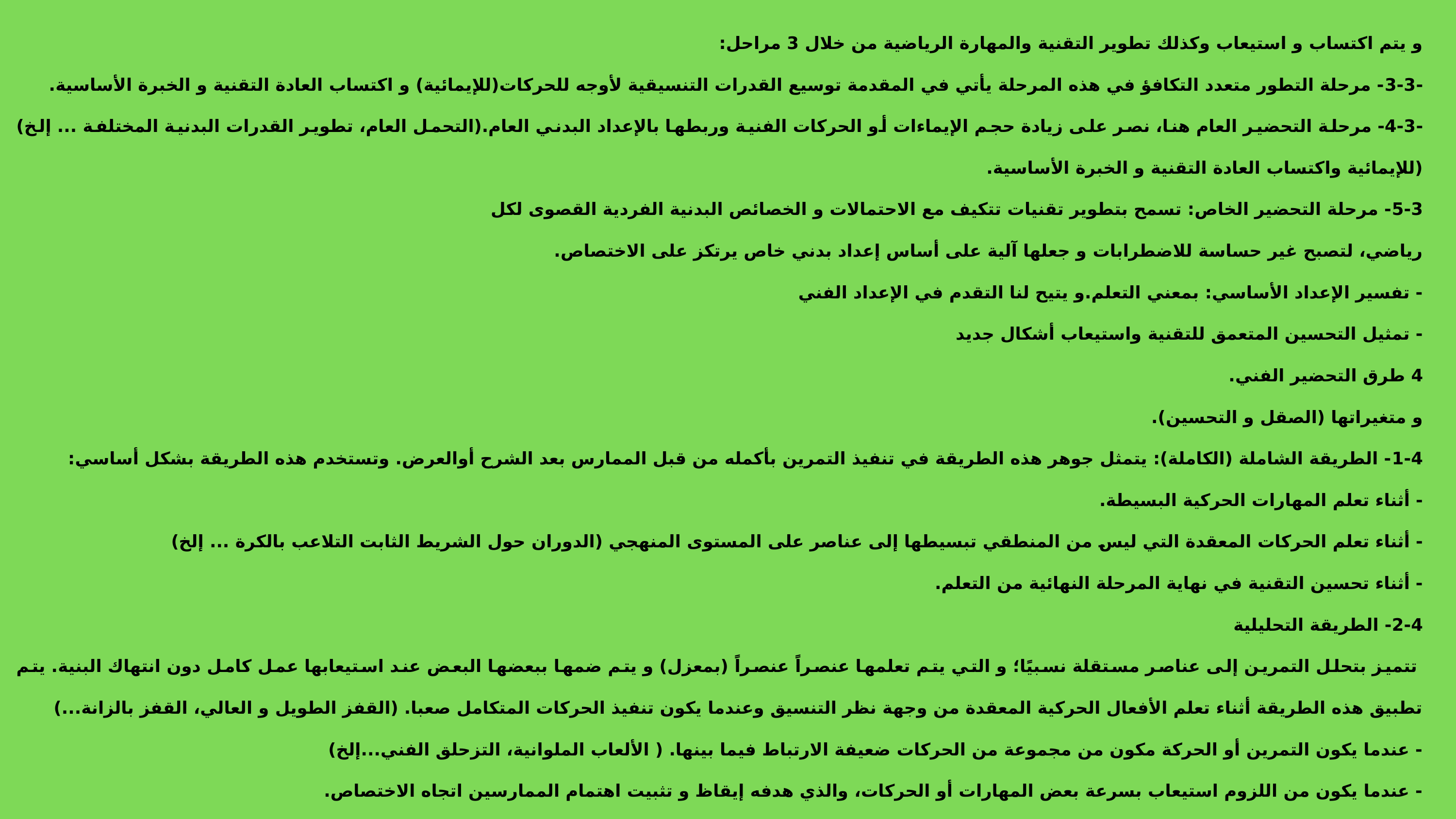

و يتم اكتساب و استيعاب وكذلك تطوير التقنية والمهارة الرياضية من خلال 3 مراحل:
-3-3- مرحلة التطور متعدد التكافؤ في هذه المرحلة يأتي في المقدمة توسيع القدرات التنسيقية لأوجه للحركات(للإيمائية) و اكتساب العادة التقنية و الخبرة الأساسية.
-4-3- مرحلة التحضير العام هنا، نصر على زيادة حجم الإيماءات أو الحركات الفنية وربطها بالإعداد البدني العام.(التحمل العام، تطوير القدرات البدنية المختلفة ... إلخ)(للإيمائية واكتساب العادة التقنية و الخبرة الأساسية.
5-3- مرحلة التحضير الخاص: تسمح بتطوير تقنيات تتكيف مع الاحتمالات و الخصائص البدنية الفردية القصوى لكل
رياضي، لتصبح غير حساسة للاضطرابات و جعلها آلية على أساس إعداد بدني خاص يرتكز على الاختصاص.
- تفسير الإعداد الأساسي: بمعني التعلم.و يتيح لنا التقدم في الإعداد الفني
- تمثيل التحسين المتعمق للتقنية واستيعاب أشكال جديد
4 طرق التحضير الفني.
و متغيراتها (الصقل و التحسين).
1-4- الطريقة الشاملة (الكاملة): يتمثل جوهر هذه الطريقة في تنفيذ التمرين بأكمله من قبل الممارس بعد الشرح أوالعرض. وتستخدم هذه الطريقة بشكل أساسي:
- أثناء تعلم المهارات الحركية البسيطة.
- أثناء تعلم الحركات المعقدة التي ليس من المنطقي تبسيطها إلى عناصر على المستوى المنهجي (الدوران حول الشريط الثابت التلاعب بالكرة ... إلخ)
- أثناء تحسين التقنية في نهاية المرحلة النهائية من التعلم.
2-4- الطريقة التحليلية
 تتميز بتحلل التمرين إلى عناصر مستقلة نسبيًا؛ و التي يتم تعلمها عنصراً عنصراً (بمعزل) و يتم ضمها ببعضها البعض عند استيعابها عمل كامل دون انتهاك البنية. يتم تطبيق هذه الطريقة أثناء تعلم الأفعال الحركية المعقدة من وجهة نظر التنسيق وعندما يكون تنفيذ الحركات المتكامل صعبا. (القفز الطويل و العالي، القفز بالزانة...)
- عندما يكون التمرين أو الحركة مكون من مجموعة من الحركات ضعيفة الارتباط فيما بينها. ( الألعاب الملوانية، التزحلق الفني...إلخ)
- عندما يكون من اللزوم استيعاب بسرعة بعض المهارات أو الحركات، والذي هدفه إيقاظ و تثبيت اهتمام الممارسين اتجاه الاختصاص.